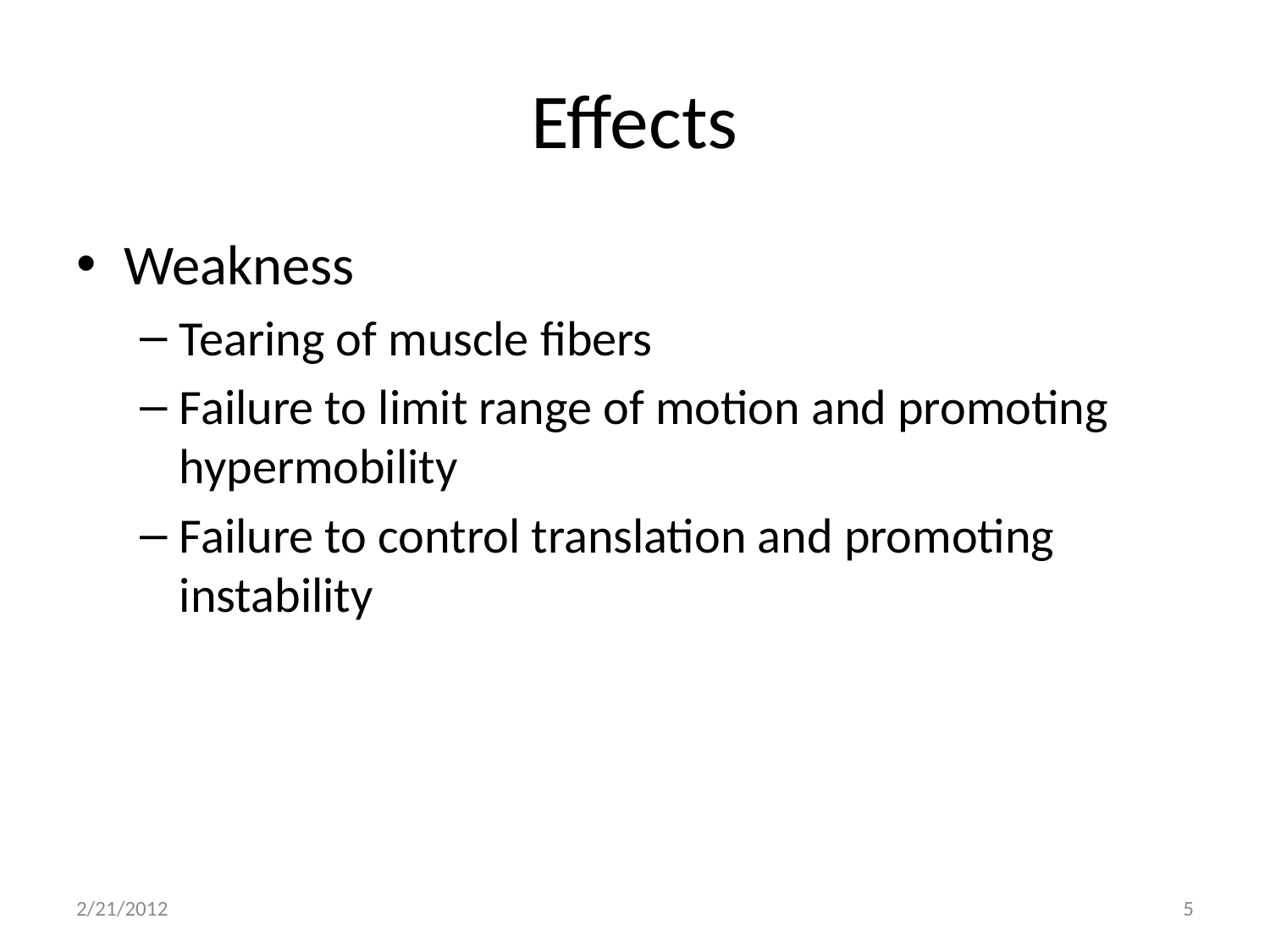

# Effects
Weakness
Tearing of muscle fibers
Failure to limit range of motion and promoting hypermobility
Failure to control translation and promoting instability

2/21/2012
5